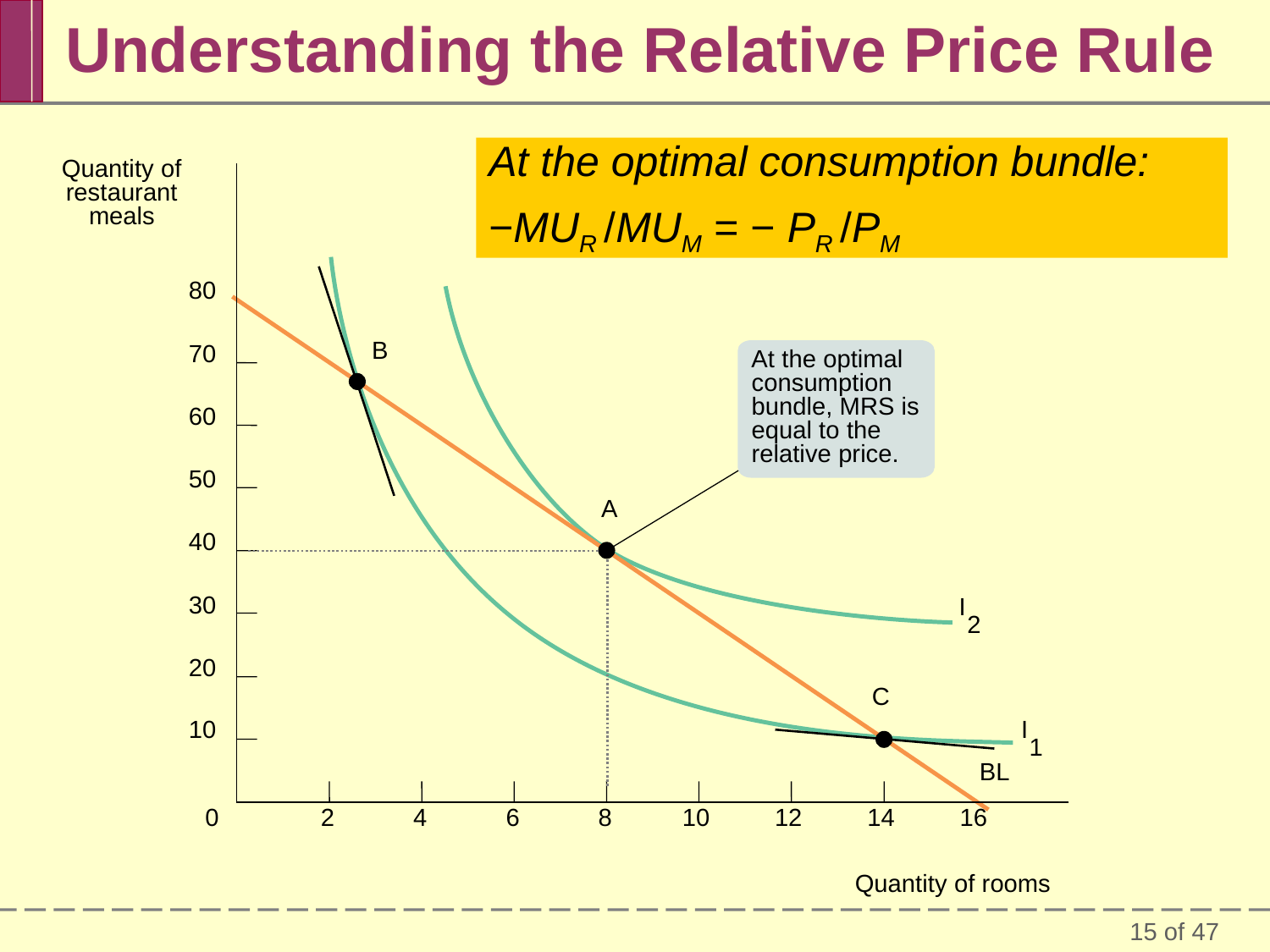

Understanding the Relative Price Rule
At the optimal consumption bundle:
−MUR /MUM = − PR /PM
Quantity of restaurant meals

80

B

70
At the optimal consumption bundle, MRS is equal to the relative price.

60

50

A
40

30
I

2
20

C
10
I

1

BL

0
2
4
6
8
10
12
14
16
Quantity of rooms